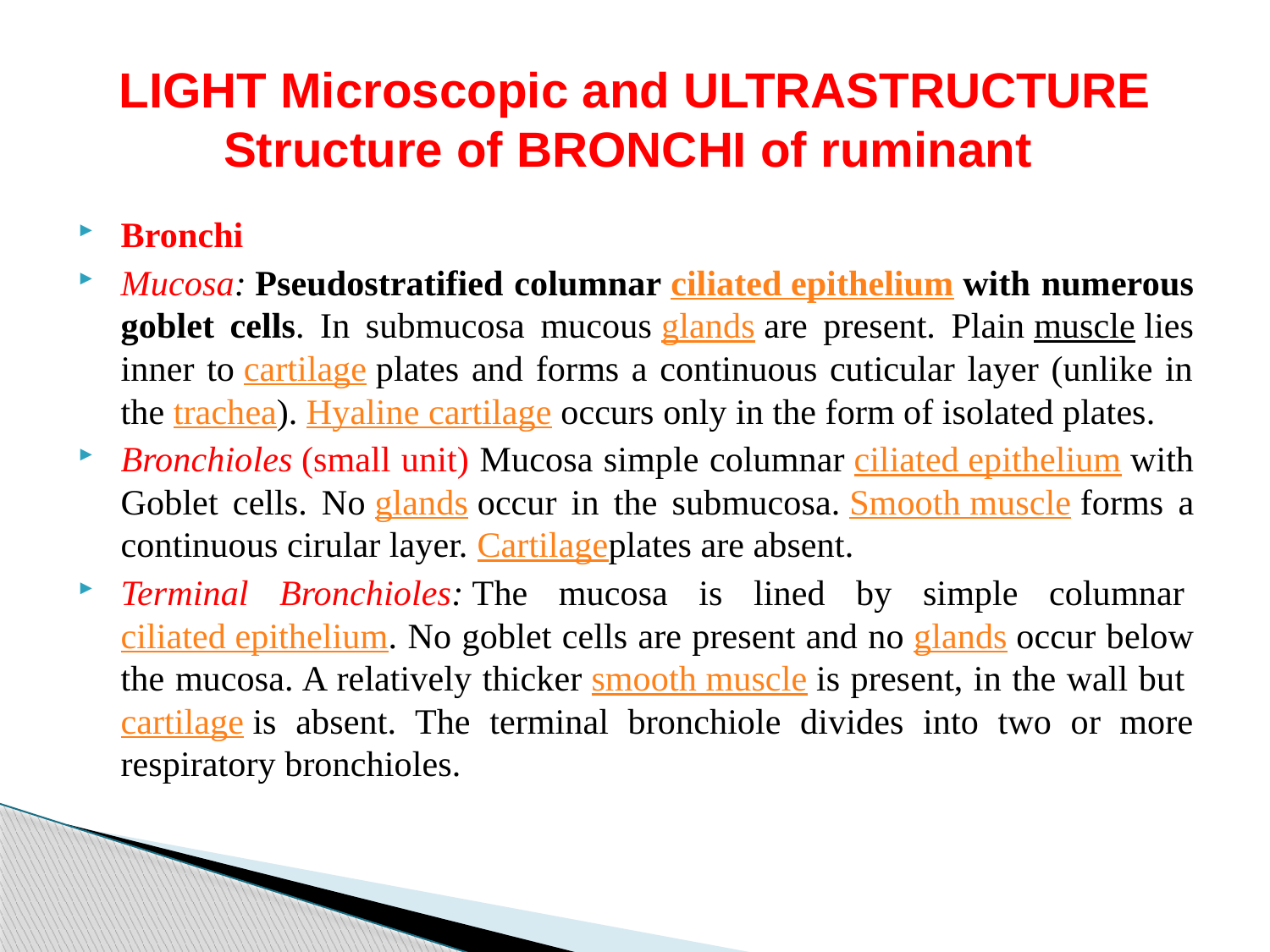

# LIGHT Microscopic and ULTRASTRUCTURE Structure of BRONCHI of ruminant
Bronchi
Mucosa: Pseudostratified columnar ciliated epithelium with numerous goblet cells. In submucosa mucous glands are present. Plain muscle lies inner to cartilage plates and forms a continuous cuticular layer (unlike in the trachea). Hyaline cartilage occurs only in the form of isolated plates.
Bronchioles (small unit) Mucosa simple columnar ciliated epithelium with Goblet cells. No glands occur in the submucosa. Smooth muscle forms a continuous cirular layer. Cartilageplates are absent.
Terminal Bronchioles: The mucosa is lined by simple columnar ciliated epithelium. No goblet cells are present and no glands occur below the mucosa. A relatively thicker smooth muscle is present, in the wall but cartilage is absent. The terminal bronchiole divides into two or more respiratory bronchioles.